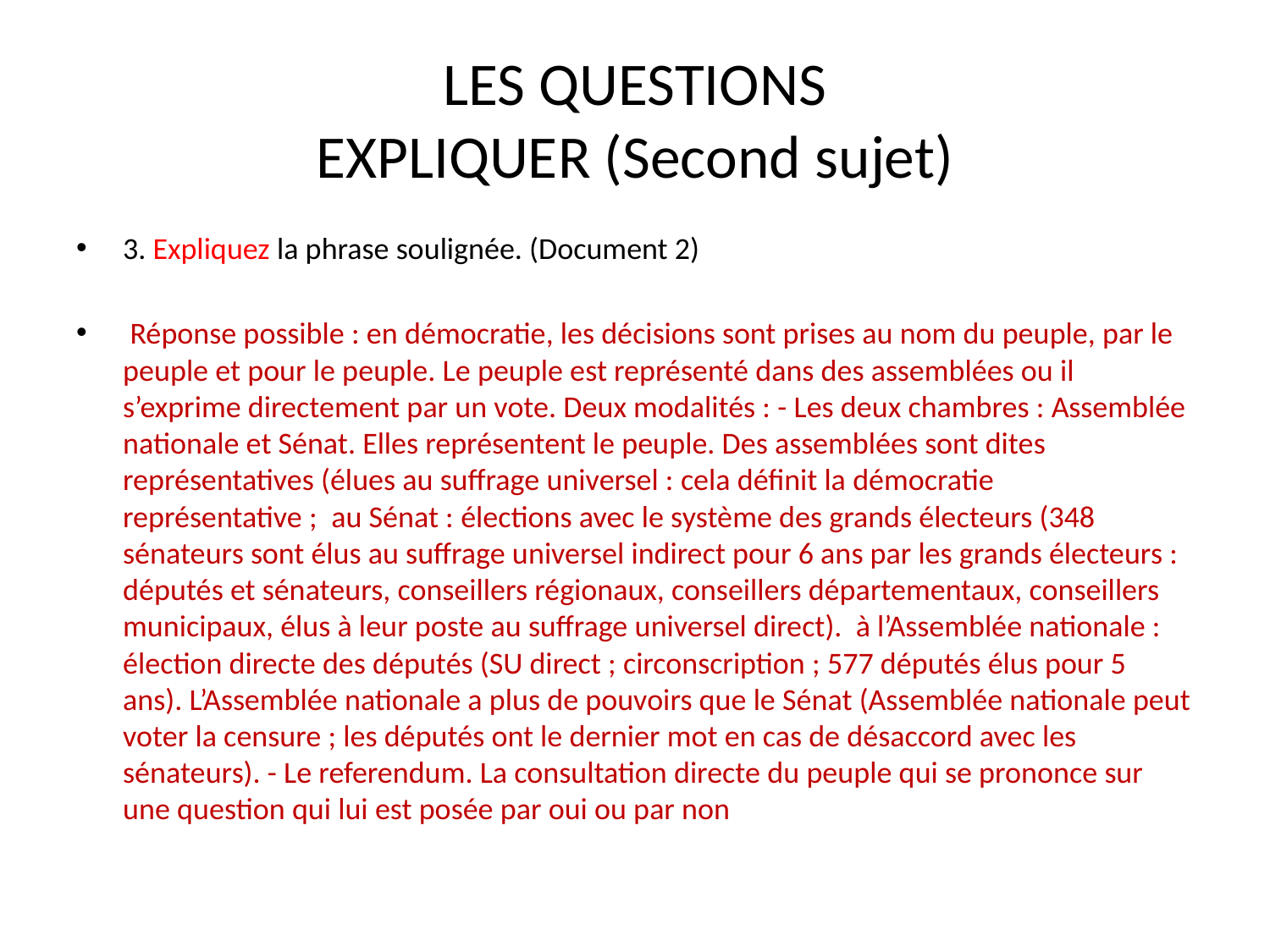

# LES QUESTIONS EXPLIQUER (Second sujet)
3. Expliquez la phrase soulignée. (Document 2)

 Réponse possible : en démocratie, les décisions sont prises au nom du peuple, par le peuple et pour le peuple. Le peuple est représenté dans des assemblées ou il s’exprime directement par un vote. Deux modalités : - Les deux chambres : Assemblée nationale et Sénat. Elles représentent le peuple. Des assemblées sont dites représentatives (élues au suffrage universel : cela définit la démocratie représentative ;  au Sénat : élections avec le système des grands électeurs (348 sénateurs sont élus au suffrage universel indirect pour 6 ans par les grands électeurs : députés et sénateurs, conseillers régionaux, conseillers départementaux, conseillers municipaux, élus à leur poste au suffrage universel direct).  à l’Assemblée nationale : élection directe des députés (SU direct ; circonscription ; 577 députés élus pour 5 ans). L’Assemblée nationale a plus de pouvoirs que le Sénat (Assemblée nationale peut voter la censure ; les députés ont le dernier mot en cas de désaccord avec les sénateurs). - Le referendum. La consultation directe du peuple qui se prononce sur une question qui lui est posée par oui ou par non